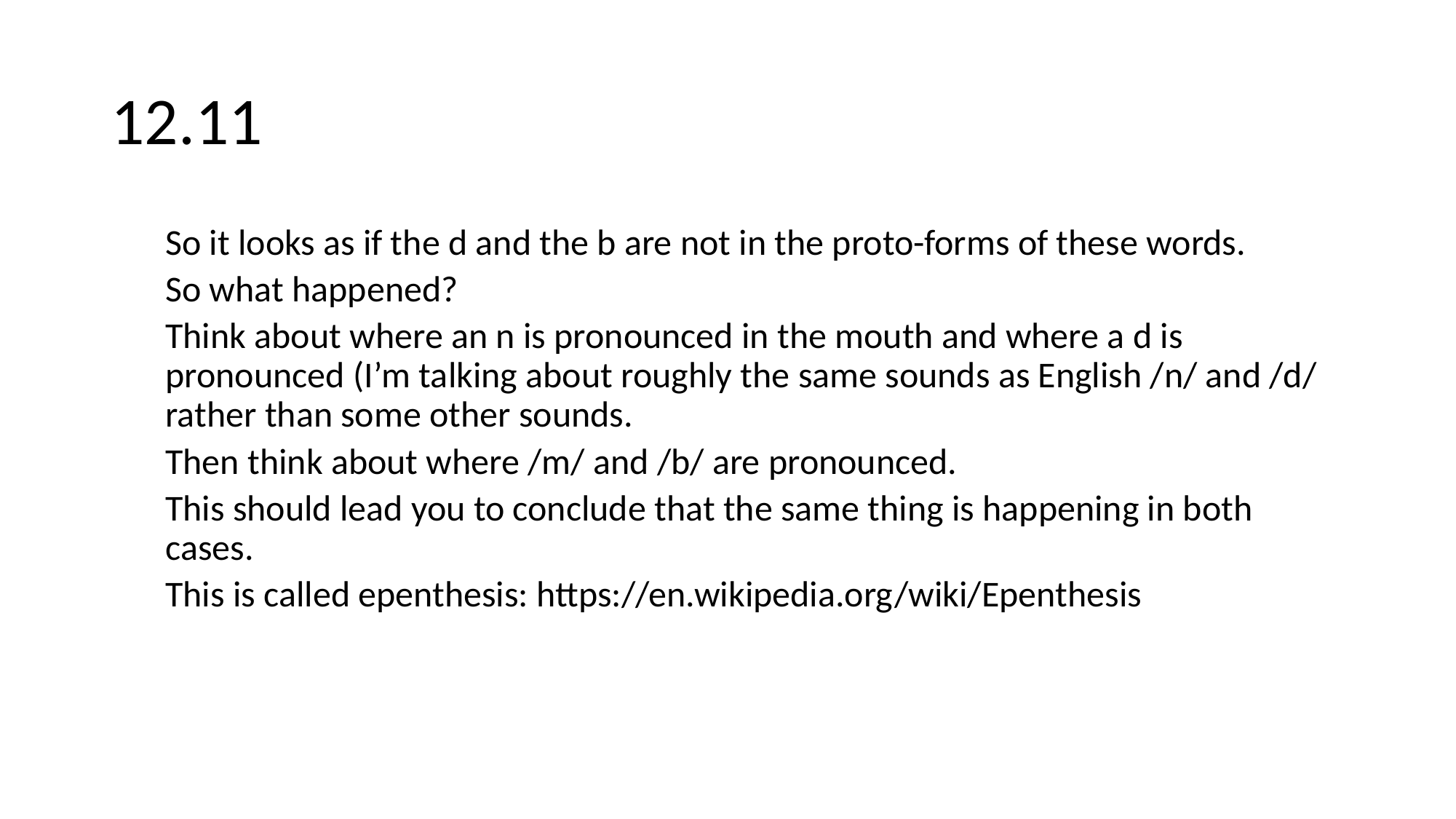

# 12.11
So it looks as if the d and the b are not in the proto-forms of these words.
So what happened?
Think about where an n is pronounced in the mouth and where a d is pronounced (I’m talking about roughly the same sounds as English /n/ and /d/ rather than some other sounds.
Then think about where /m/ and /b/ are pronounced.
This should lead you to conclude that the same thing is happening in both cases.
This is called epenthesis: https://en.wikipedia.org/wiki/Epenthesis